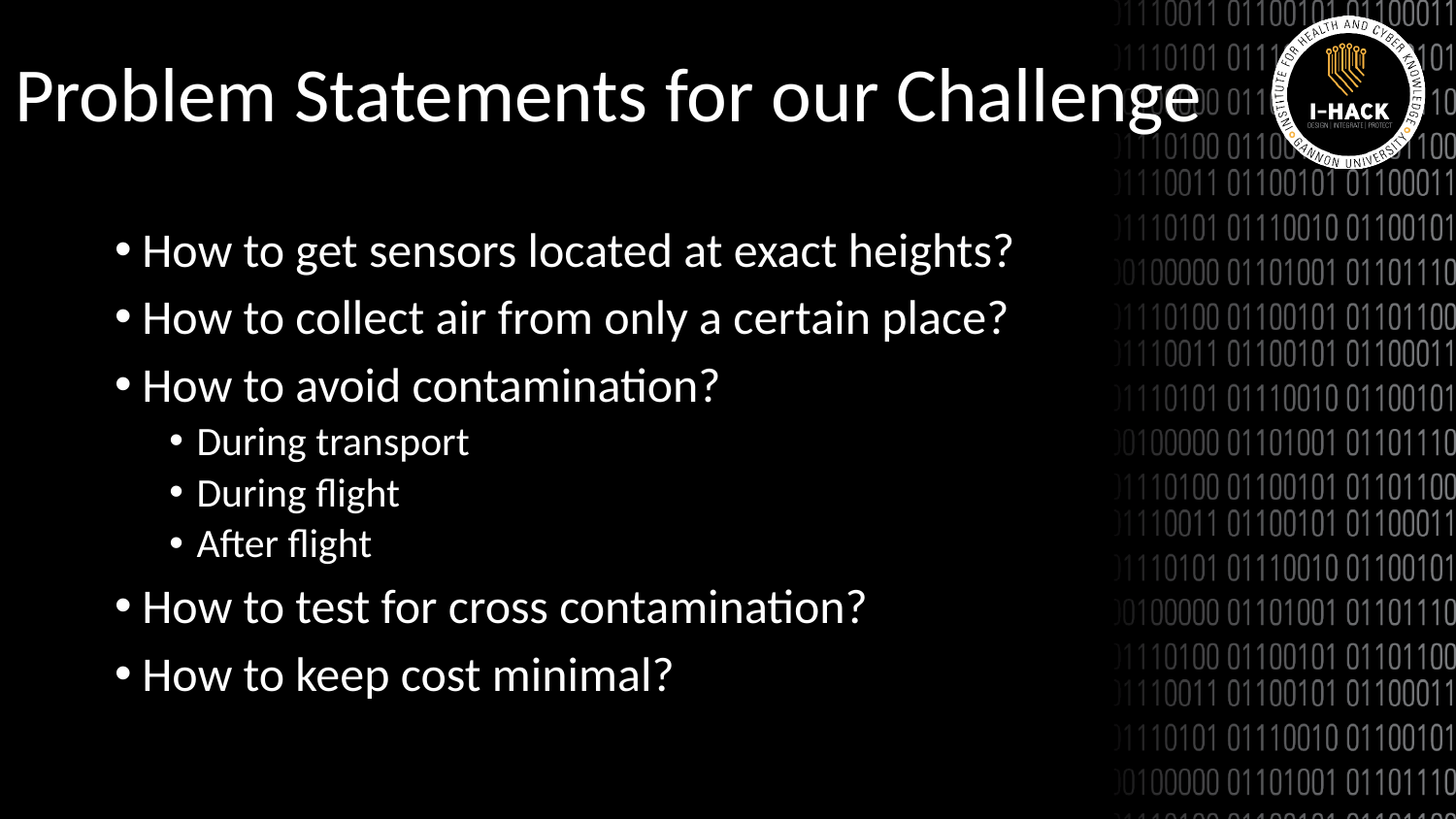

# Problem Statements for our Challenge
How to get sensors located at exact heights?
How to collect air from only a certain place?
How to avoid contamination?
During transport
During flight
After flight
How to test for cross contamination?
How to keep cost minimal?